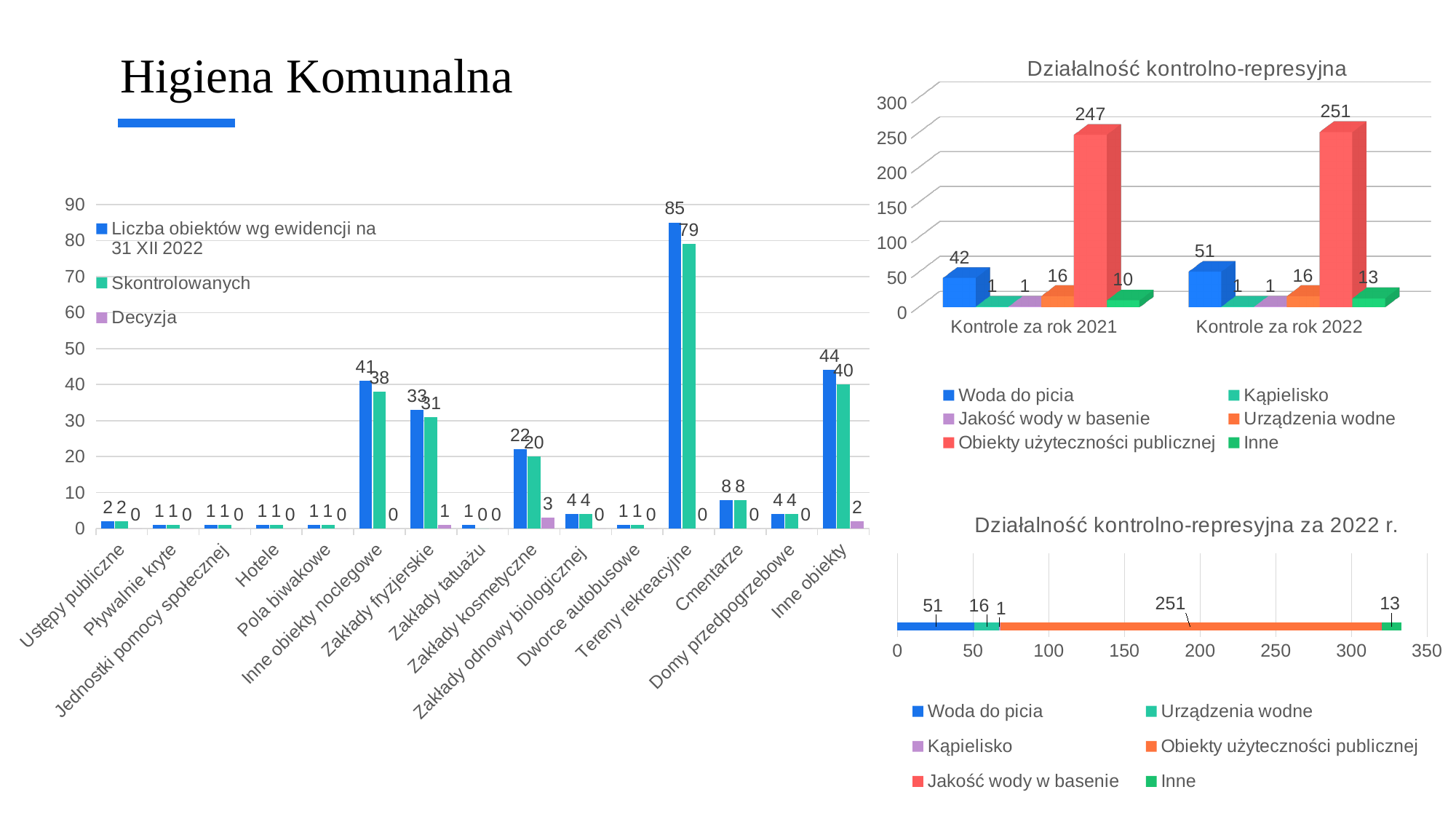

Higiena Komunalna

[unsupported chart]

### Chart

| Category | Liczba obiektów wg ewidencji na 31 XII 2022 | Skontrolowanych | Decyzja |
|---|---|---|---|
| Ustępy publiczne | 2.0 | 2.0 | 0.0 |
| Pływalnie kryte | 1.0 | 1.0 | 0.0 |
| Jednostki pomocy społecznej | 1.0 | 1.0 | 0.0 |
| Hotele | 1.0 | 1.0 | 0.0 |
| Pola biwakowe | 1.0 | 1.0 | 0.0 |
| Inne obiekty noclegowe | 41.0 | 38.0 | 0.0 |
| Zakłady fryzjerskie | 33.0 | 31.0 | 1.0 |
| Zakłady tatuażu | 1.0 | 0.0 | 0.0 |
| Zakłady kosmetyczne | 22.0 | 20.0 | 3.0 |
| Zakłady odnowy biologicznej  | 4.0 | 4.0 | 0.0 |
| Dworce autobusowe | 1.0 | 1.0 | 0.0 |
| Tereny rekreacyjne | 85.0 | 79.0 | 0.0 |
| Cmentarze | 8.0 | 8.0 | 0.0 |
| Domy przedpogrzebowe | 4.0 | 4.0 | 0.0 |
| Inne obiekty | 44.0 | 40.0 | 2.0 |

### Chart: Działalność kontrolno-represyjna za 2022 r.

| Category |  |  |  |  |  |  |
|---|---|---|---|---|---|---|
| Kategoria 1 | 51.0 | 16.0 | 1.0 | 251.0 | 1.0 | 13.0 |